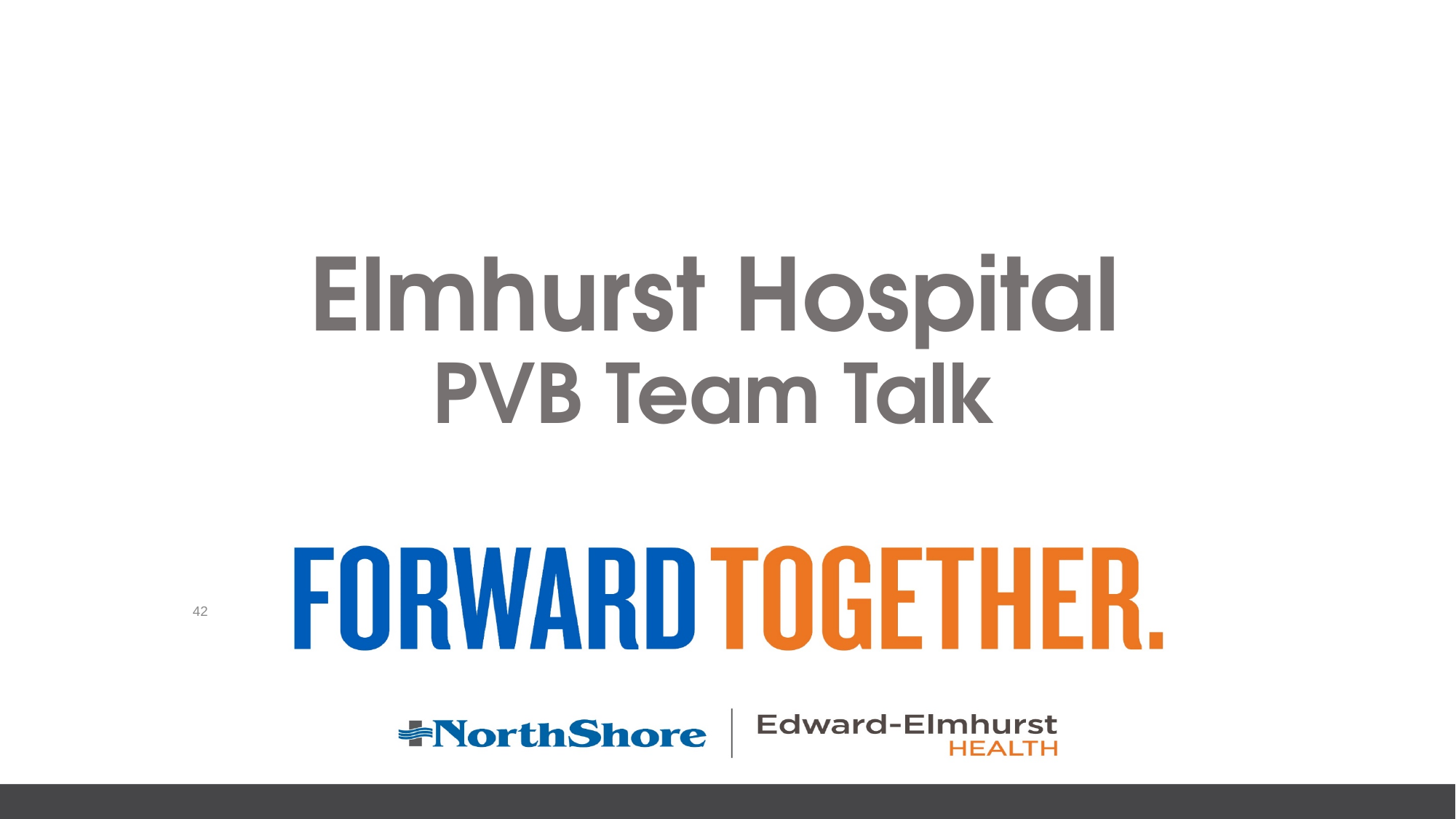

# Elmhurst Hospital PVB Team Talk
42